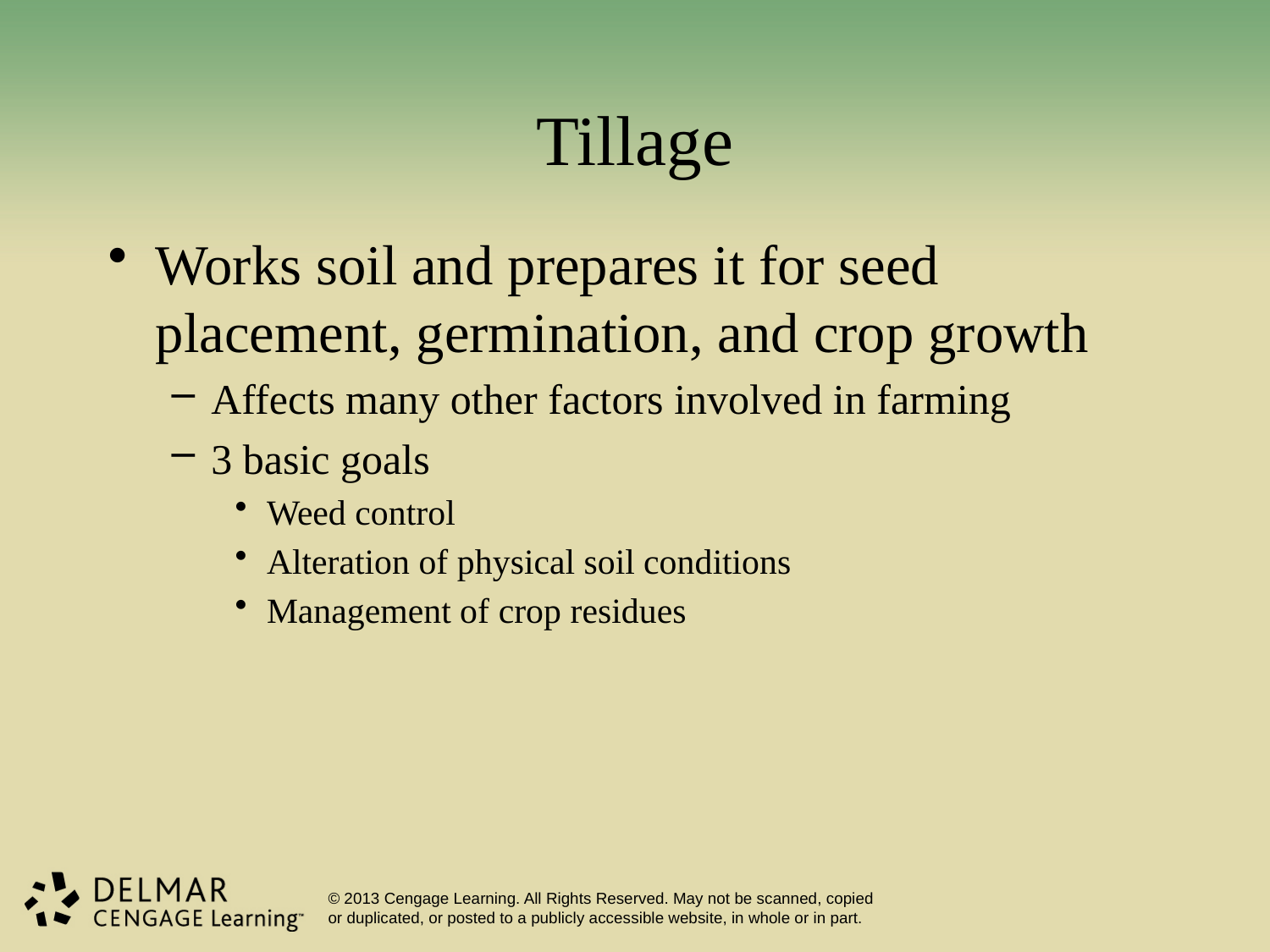

# Tillage
Works soil and prepares it for seed placement, germination, and crop growth
Affects many other factors involved in farming
3 basic goals
Weed control
Alteration of physical soil conditions
Management of crop residues